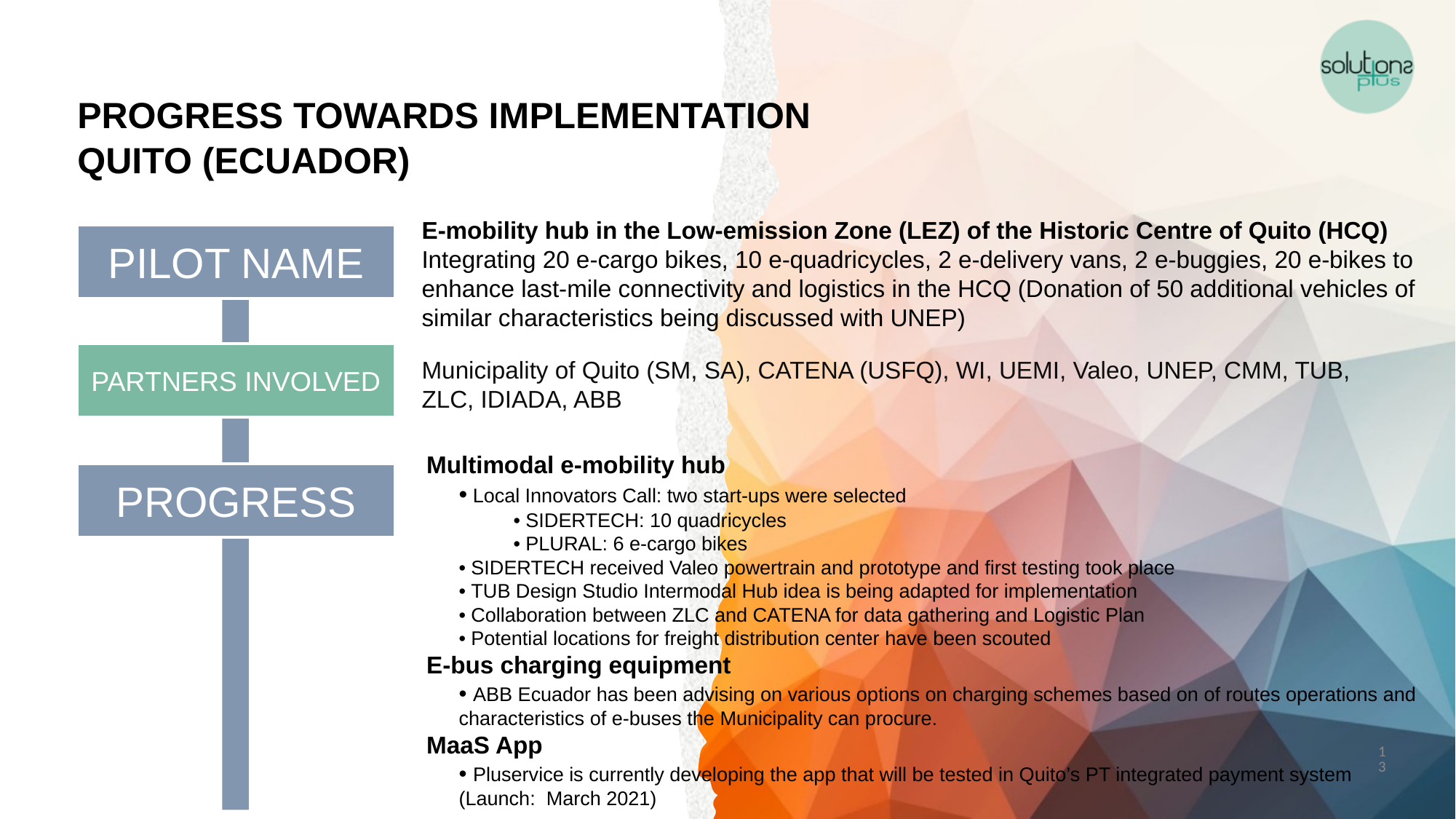

PROGRESS TOWARDS IMPLEMENTATION
QUITO (ECUADOR)
E-mobility hub in the Low-emission Zone (LEZ) of the Historic Centre of Quito (HCQ)
Integrating 20 e-cargo bikes, 10 e-quadricycles, 2 e-delivery vans, 2 e-buggies, 20 e-bikes to enhance last-mile connectivity and logistics in the HCQ (Donation of 50 additional vehicles of similar characteristics being discussed with UNEP)

PILOT NAME

Municipality of Quito (SM, SA), CATENA (USFQ), WI, UEMI, Valeo, UNEP, CMM, TUB, ZLC, IDIADA, ABB
PARTNERS INVOLVED
Multimodal e-mobility hub
• Local Innovators Call: two start-ups were selected
• SIDERTECH: 10 quadricycles
• PLURAL: 6 e-cargo bikes
• SIDERTECH received Valeo powertrain and prototype and first testing took place
• TUB Design Studio Intermodal Hub idea is being adapted for implementation
• Collaboration between ZLC and CATENA for data gathering and Logistic Plan
• Potential locations for freight distribution center have been scouted
E-bus charging equipment
• ABB Ecuador has been advising on various options on charging schemes based on of routes operations and characteristics of e-buses the Municipality can procure.
MaaS App
• Pluservice is currently developing the app that will be tested in Quito’s PT integrated payment system (Launch:  March 2021)

PROGRESS
13